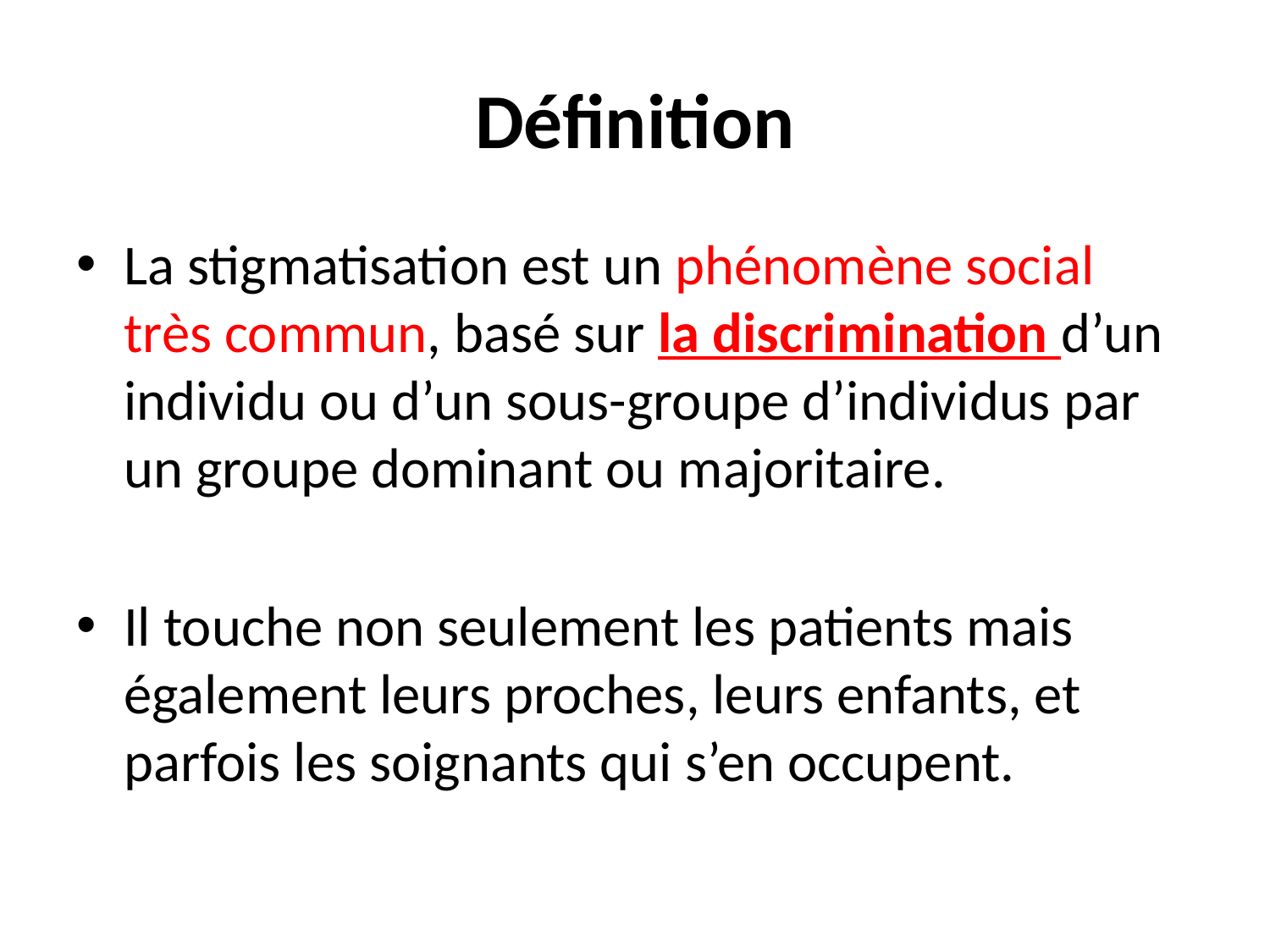

# Définition
La stigmatisation est un phénomène social très commun, basé sur la discrimination d’un individu ou d’un sous-groupe d’individus par un groupe dominant ou majoritaire.

Il touche non seulement les patients mais également leurs proches, leurs enfants, et parfois les soignants qui s’en occupent.